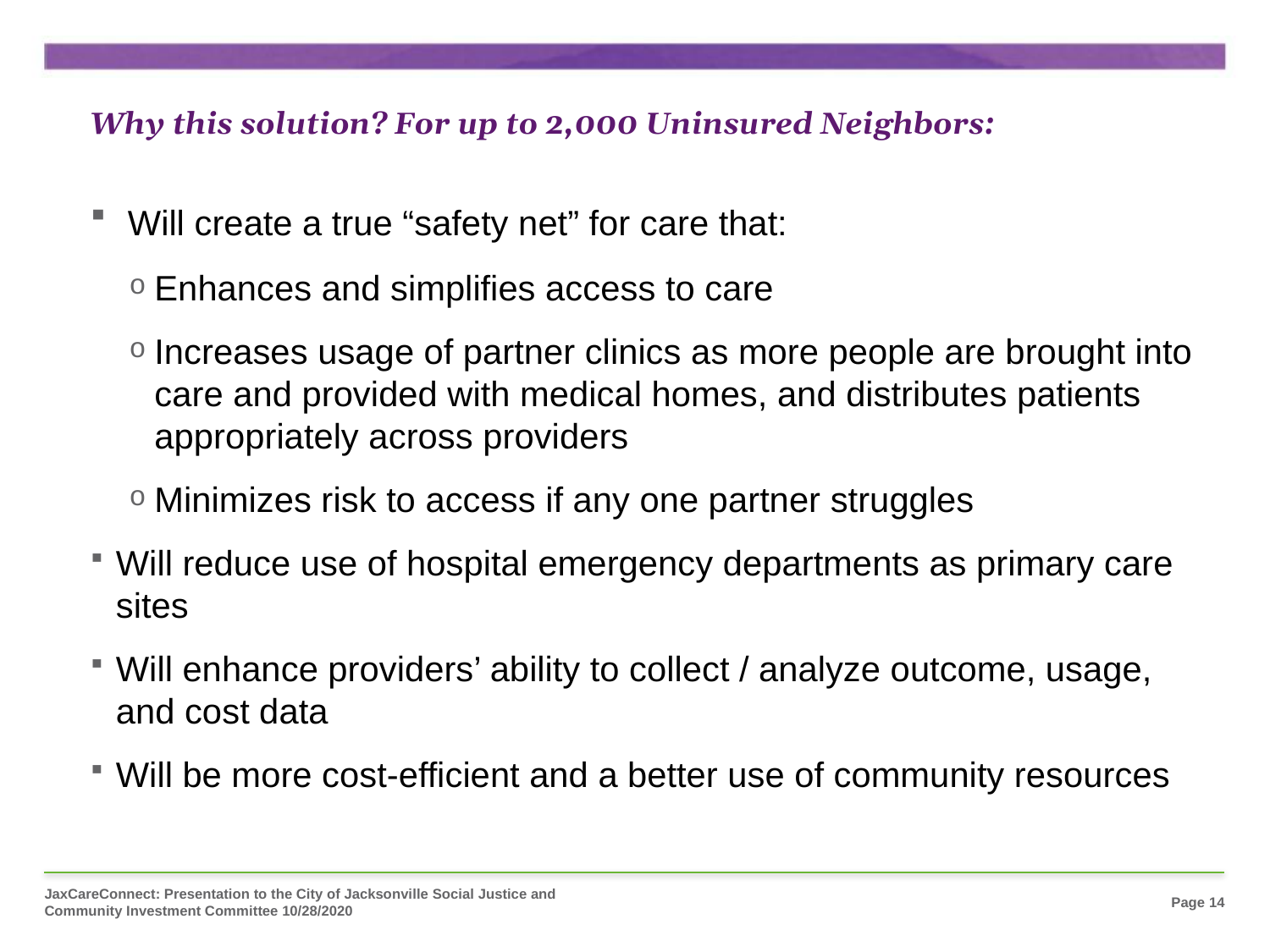

# Why this solution? For up to 2,000 Uninsured Neighbors:
 Will create a true “safety net” for care that:
Enhances and simplifies access to care
Increases usage of partner clinics as more people are brought into care and provided with medical homes, and distributes patients appropriately across providers
Minimizes risk to access if any one partner struggles
Will reduce use of hospital emergency departments as primary care sites
Will enhance providers’ ability to collect / analyze outcome, usage, and cost data
Will be more cost-efficient and a better use of community resources
JaxCareConnect: Presentation to the City of Jacksonville Social Justice and Community Investment Committee 10/28/2020
Page 14